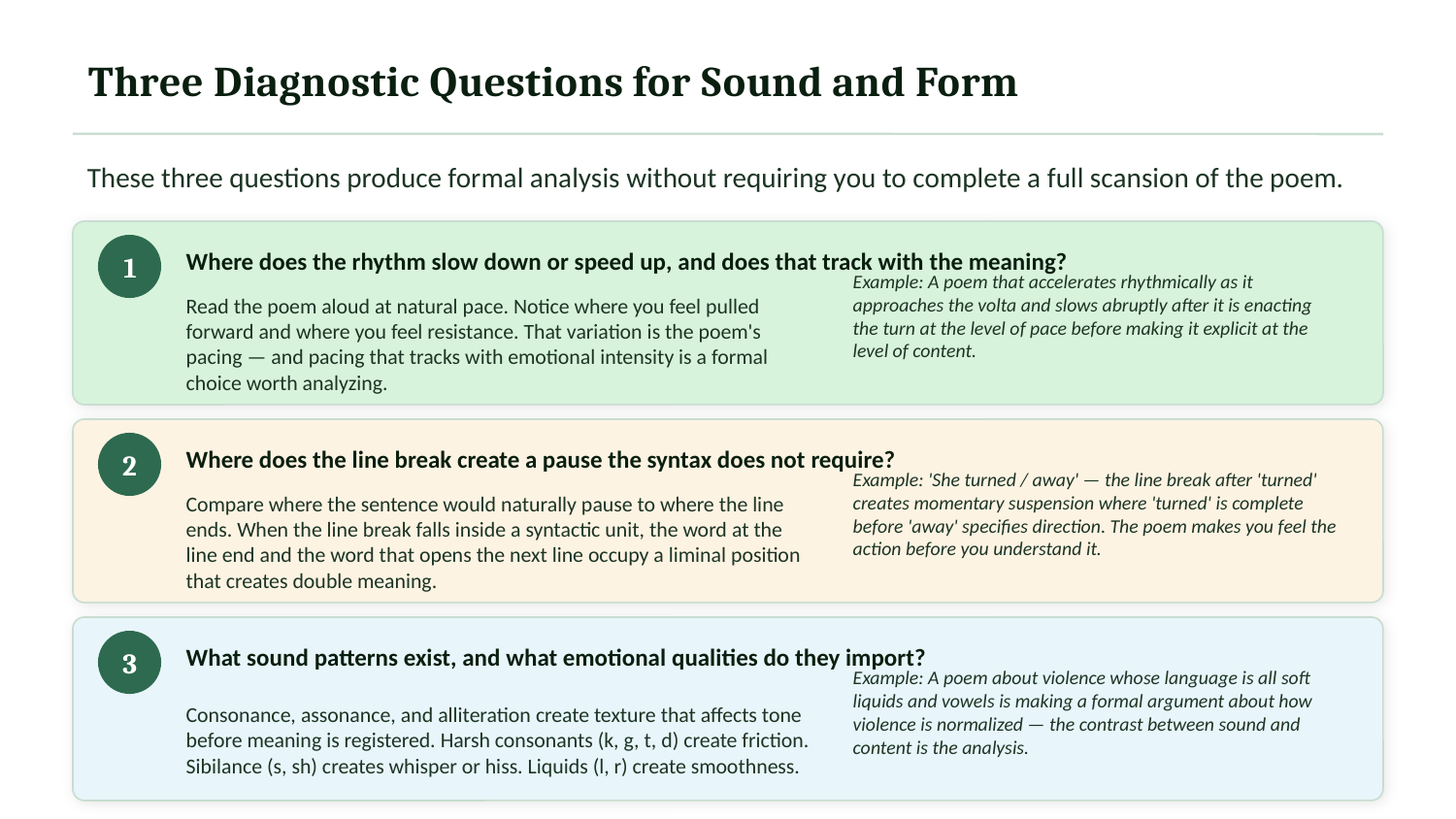

Three Diagnostic Questions for Sound and Form

These three questions produce formal analysis without requiring you to complete a full scansion of the poem.

Where does the rhythm slow down or speed up, and does that track with the meaning?

1
Example: A poem that accelerates rhythmically as it approaches the volta and slows abruptly after it is enacting the turn at the level of pace before making it explicit at the level of content.
Read the poem aloud at natural pace. Notice where you feel pulled forward and where you feel resistance. That variation is the poem's pacing — and pacing that tracks with emotional intensity is a formal choice worth analyzing.

Where does the line break create a pause the syntax does not require?

2
Example: 'She turned / away' — the line break after 'turned' creates momentary suspension where 'turned' is complete before 'away' specifies direction. The poem makes you feel the action before you understand it.
Compare where the sentence would naturally pause to where the line ends. When the line break falls inside a syntactic unit, the word at the line end and the word that opens the next line occupy a liminal position that creates double meaning.

What sound patterns exist, and what emotional qualities do they import?

3
Example: A poem about violence whose language is all soft liquids and vowels is making a formal argument about how violence is normalized — the contrast between sound and content is the analysis.
Consonance, assonance, and alliteration create texture that affects tone before meaning is registered. Harsh consonants (k, g, t, d) create friction. Sibilance (s, sh) creates whisper or hiss. Liquids (l, r) create smoothness.